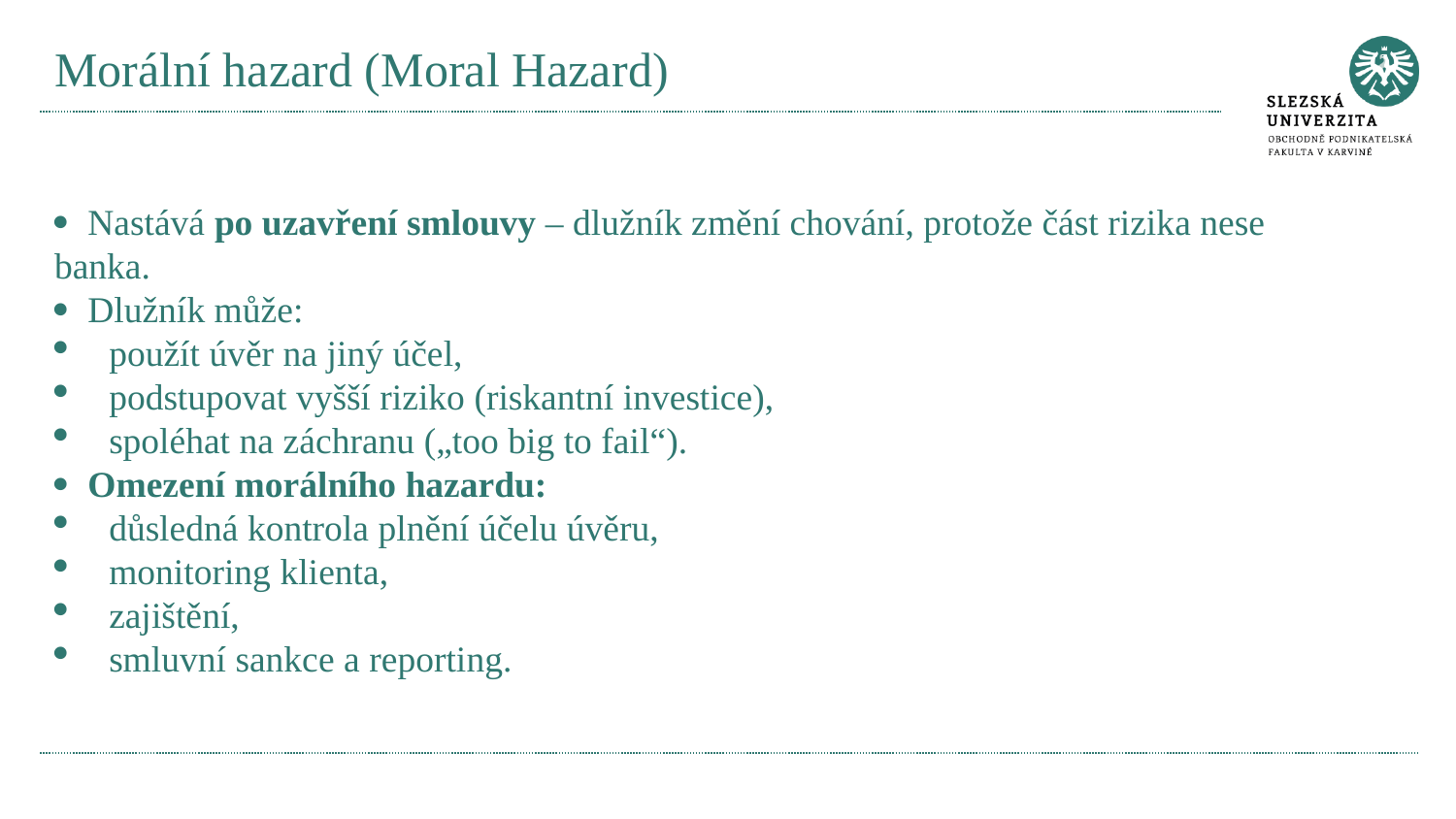

# Morální hazard (Moral Hazard)
•  Nastává po uzavření smlouvy – dlužník změní chování, protože část rizika nese banka.
•  Dlužník může:
použít úvěr na jiný účel,
podstupovat vyšší riziko (riskantní investice),
spoléhat na záchranu („too big to fail“).
•  Omezení morálního hazardu:
důsledná kontrola plnění účelu úvěru,
monitoring klienta,
zajištění,
smluvní sankce a reporting.